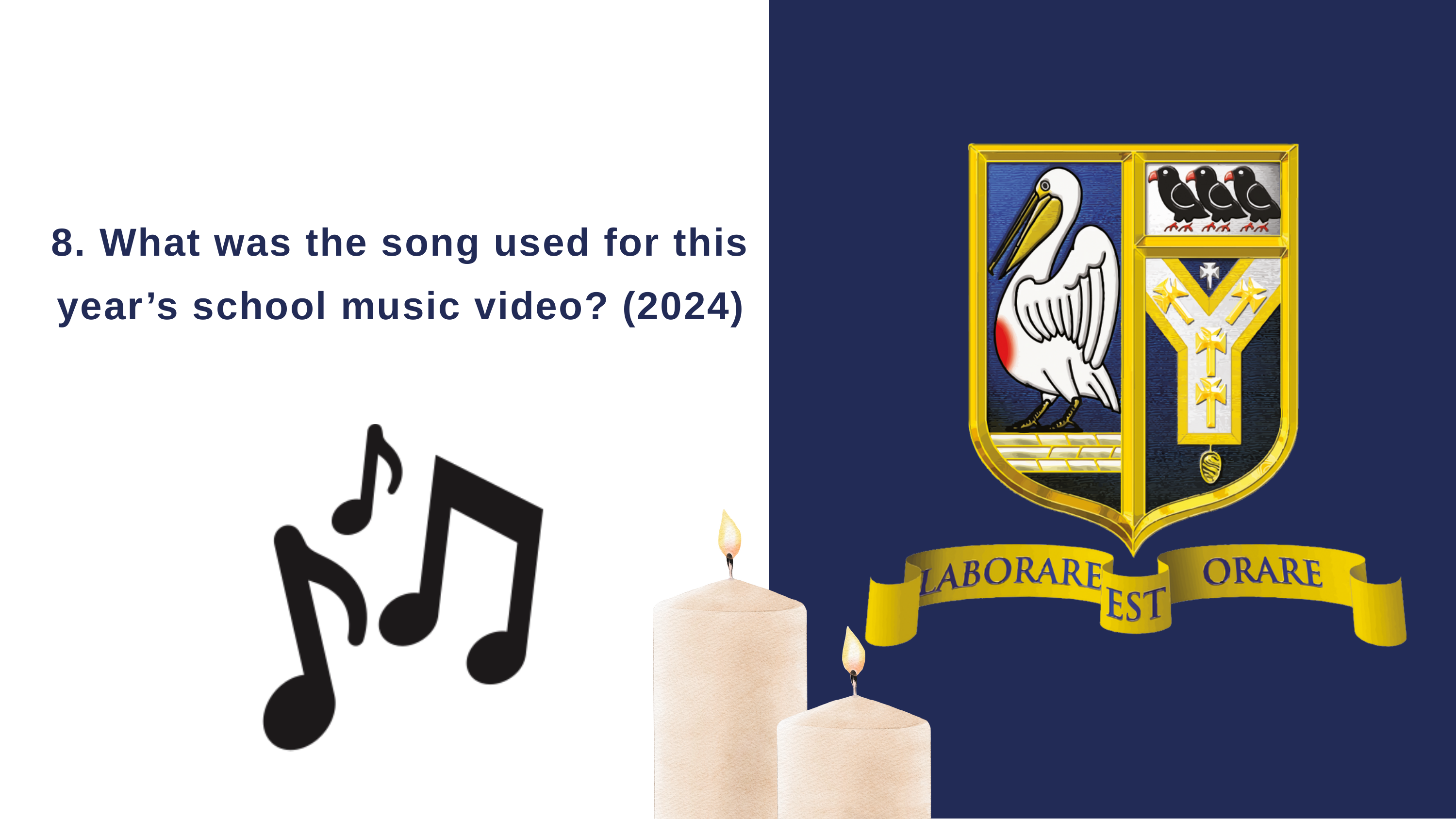

8. What was the song used for this year’s school music video? (2024)